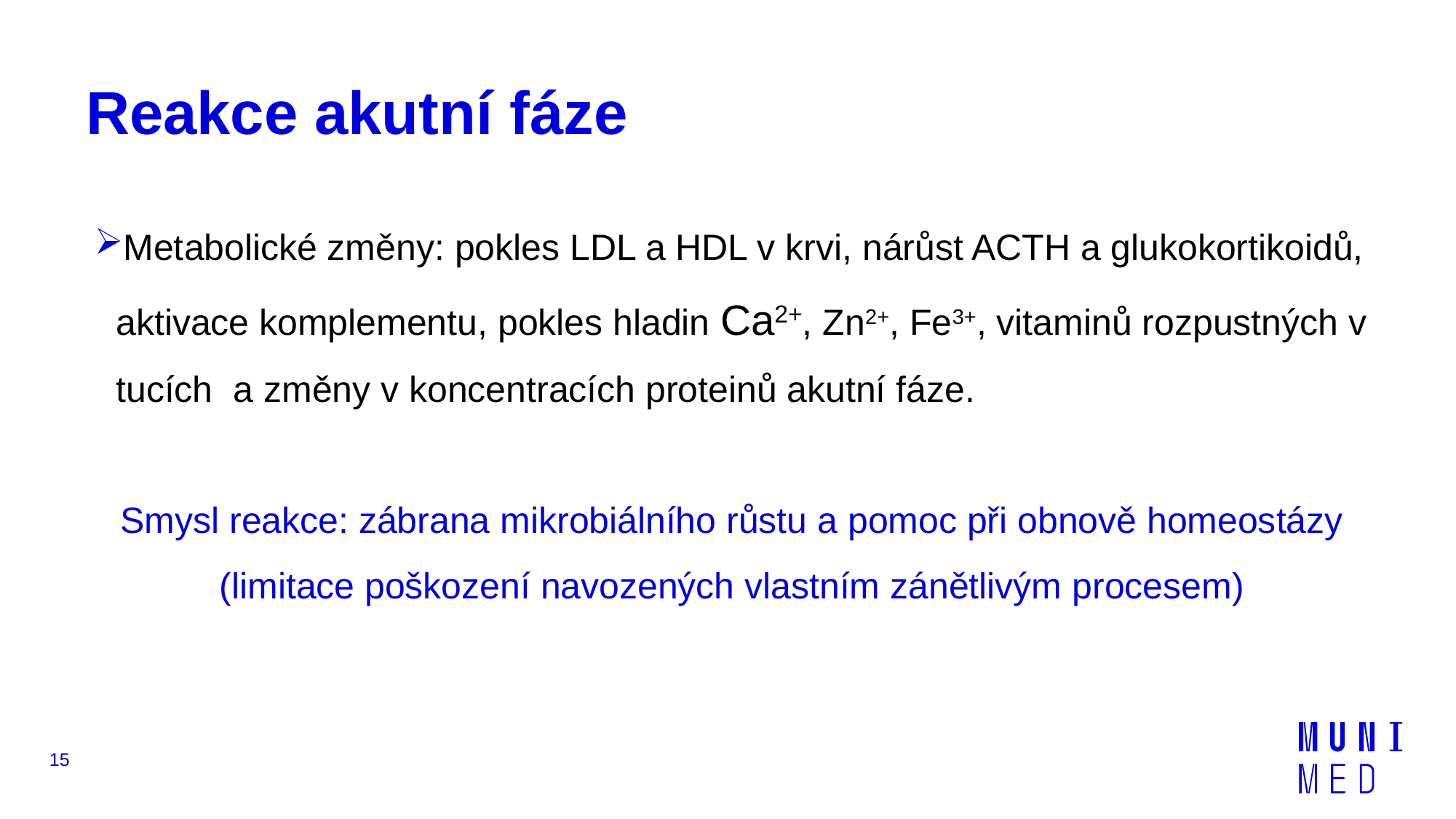

# Reakce akutní fáze
Metabolické změny: pokles LDL a HDL v krvi, nárůst ACTH a glukokortikoidů, aktivace komplementu, pokles hladin Ca2+, Zn2+, Fe3+, vitaminů rozpustných v tucích  a změny v koncentracích proteinů akutní fáze.

Smysl reakce: zábrana mikrobiálního růstu a pomoc při obnově homeostázy (limitace poškození navozených vlastním zánětlivým procesem)
15